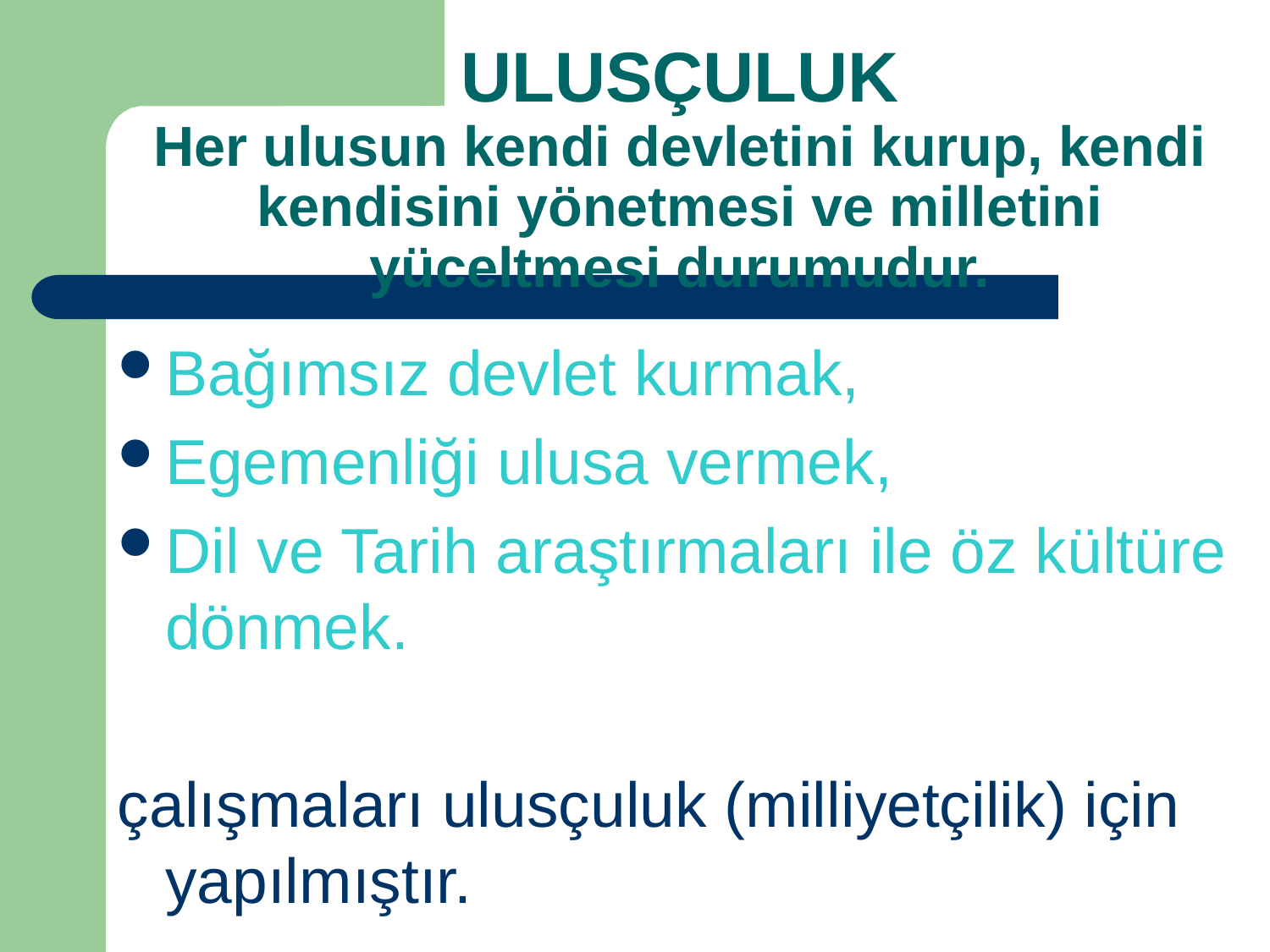

# ULUSÇULUK Her ulusun kendi devletini kurup, kendi kendisini yönetmesi ve milletini yüceltmesi durumudur.
Bağımsız devlet kurmak,
Egemenliği ulusa vermek,
Dil ve Tarih araştırmaları ile öz kültüre dönmek.

çalışmaları ulusçuluk (milliyetçilik) için yapılmıştır.